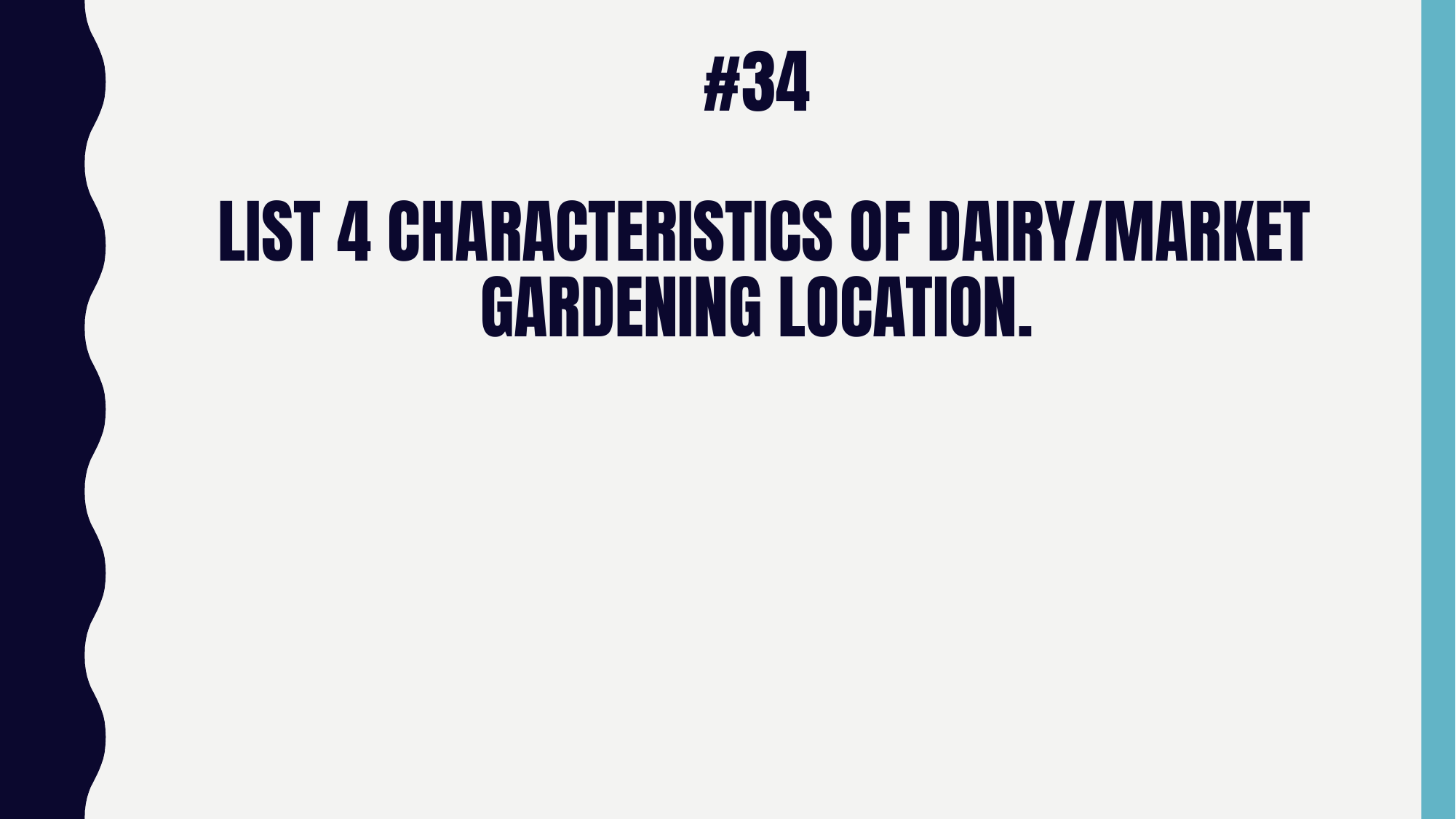

# #34 LIST 4 CHARACTERISTICS OF DAIRY/MARKET GARDENING LOCATION.